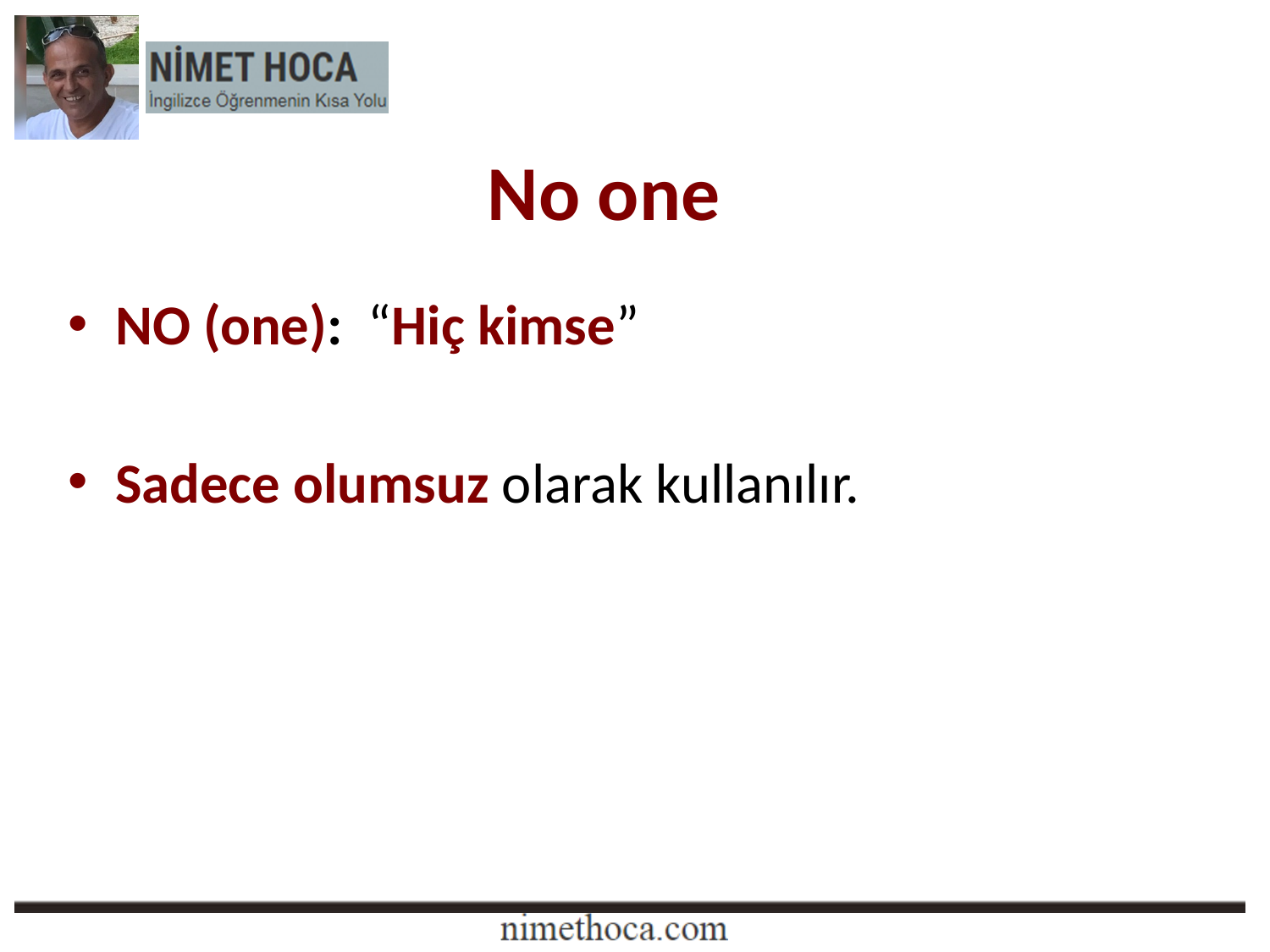

# No one
NO (one):  “Hiç kimse”

Sadece olumsuz olarak kullanılır.